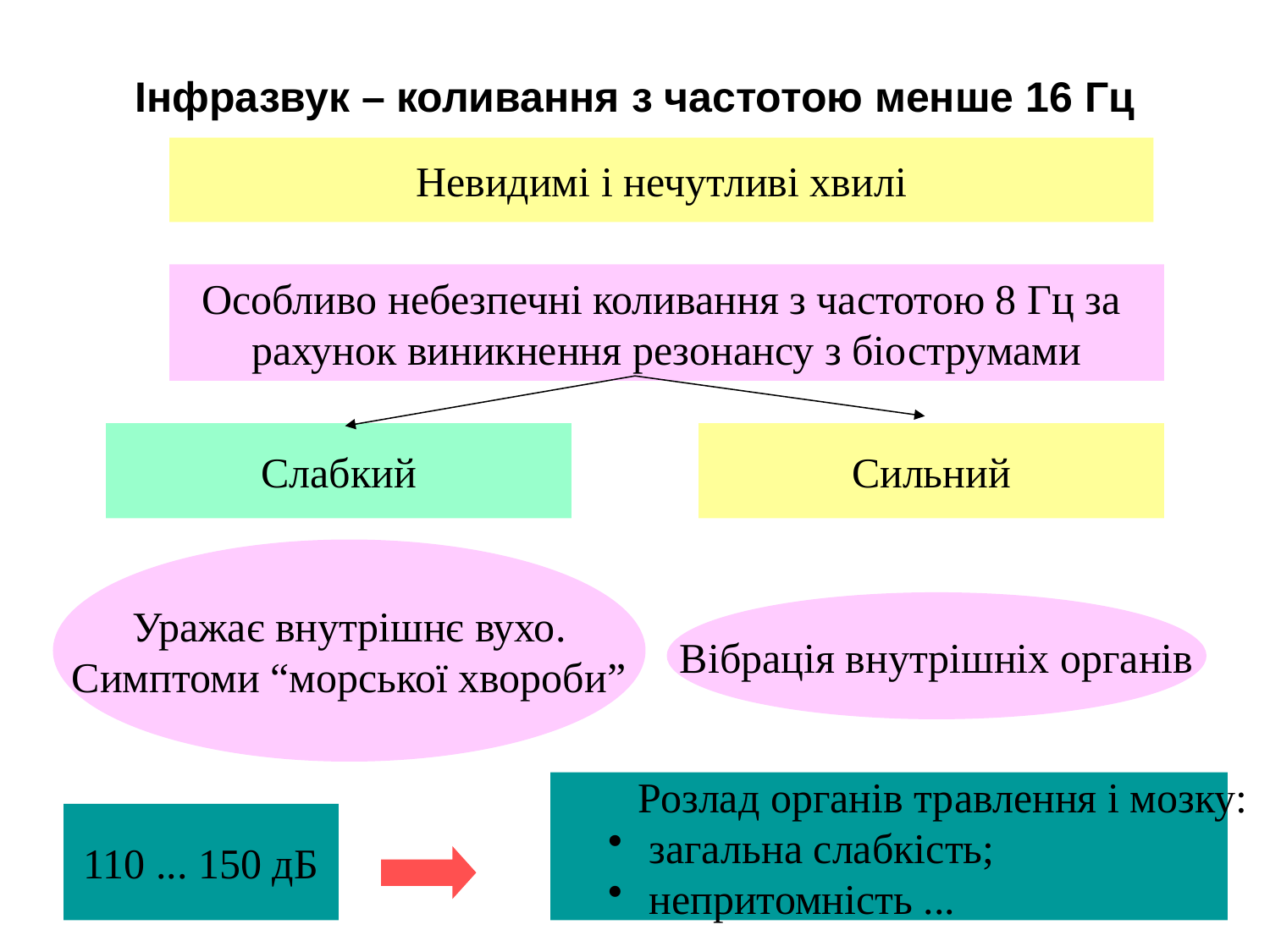

# Інфразвук – коливання з частотою менше 16 Гц
Невидимі і нечутливі хвилі
Особливо небезпечні коливання з частотою 8 Гц за
рахунок виникнення резонансу з біострумами

Слабкий
Сильний

Уражає внутрішнє вухо.
Симптоми “морської хвороби”
Вібрація внутрішніх органів

Розлад органів травлення і мозку:
 загальна слабкість;
 непритомність ...

110 ... 150 дБ